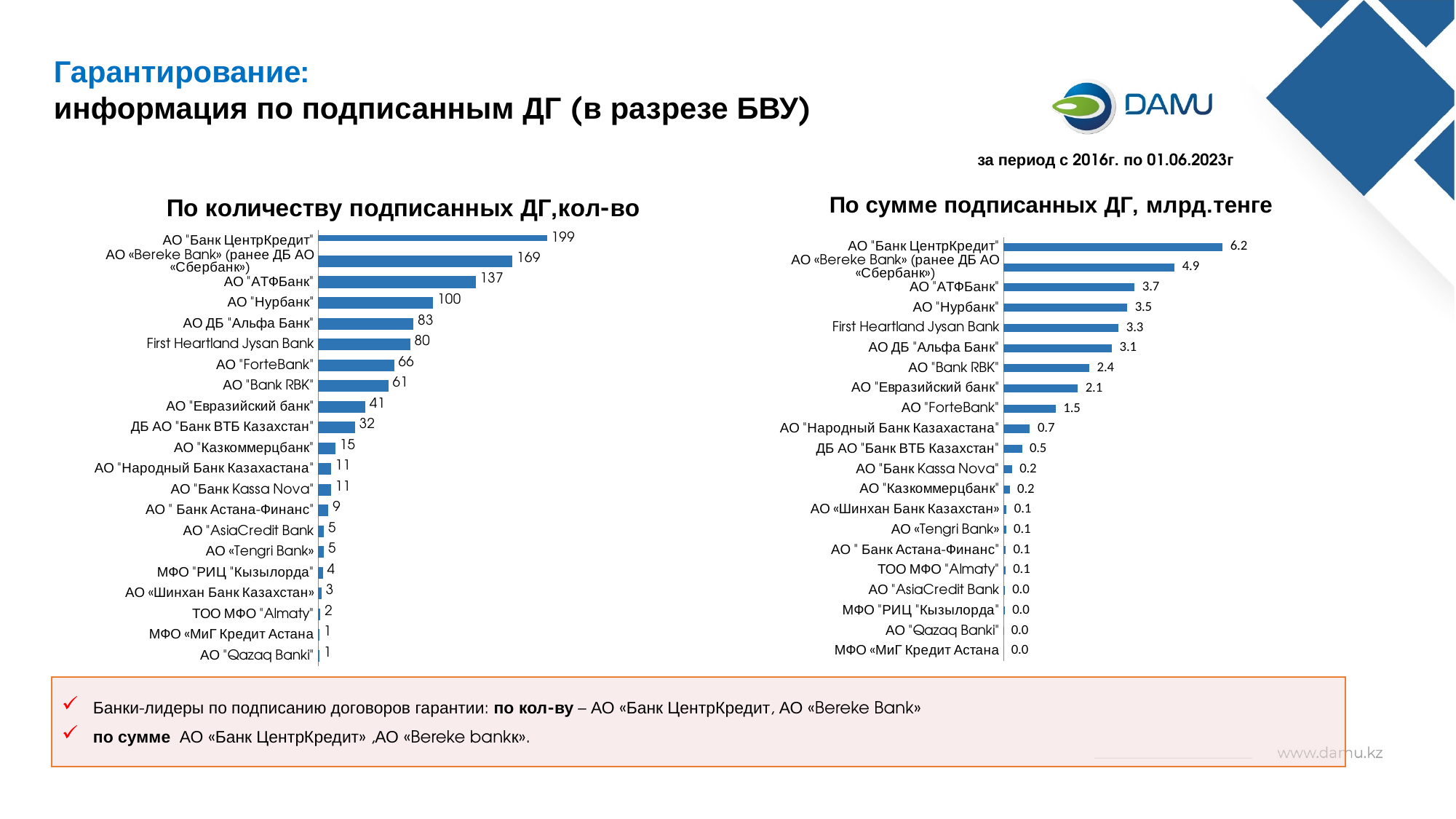

Гарантирование:
информация по подписанным ДГ (в разрезе БВУ)
за период с 2016г. по 01.06.2023г

[unsupported chart]

### Chart: По сумме подписанных ДГ, млрд.тенге

| Category |  |
|---|---|
| МФО «МиГ Кредит Астана | 0.0005 |
| АО "Qazaq Banki" | 0.00125 |
| МФО "РИЦ "Кызылорда" | 0.029576779 |
| АО "AsiaCredit Bank | 0.03075 |
| ТОО МФО "Almaty" | 0.051584845 |
| АО " Банк Астана-Финанс" | 0.0559789 |
| АО «Tengri Bank» | 0.0697 |
| АО «Шинхан Банк Казахстан» | 0.0872 |
| АО "Казкоммерцбанк" | 0.174005 |
| АО "Банк Kassa Nova" | 0.2384062 |
| ДБ АО "Банк ВТБ Казахстан" | 0.52218980233 |
| АО "Народный Банк Казахастана" | 0.74864826 |
| АО "ForteBank" | 1.482214266 |
| АО "Евразийский банк" | 2.1104561883299997 |
| АО "Bank RBK" | 2.43566991841 |
| АО ДБ "Альфа Банк" | 3.078185909 |
| First Heartland Jysan Bank | 3.26711101 |
| АО "Нурбанк" | 3.51200363955 |
| АО "АТФБанк" | 3.7214865008599993 |
| АО «Bereke Bank» (ранее ДБ АО «Сбербанк») | 4.855670054 |
| АО "Банк ЦентрКредит" | 6.220763559 |
Банки-лидеры по подписанию договоров гарантии: по кол-ву – АО «Банк ЦентрКредит, АО «Bereke Bank»
по сумме  АО «Банк ЦентрКредит» ,АО «Bereke bankк».